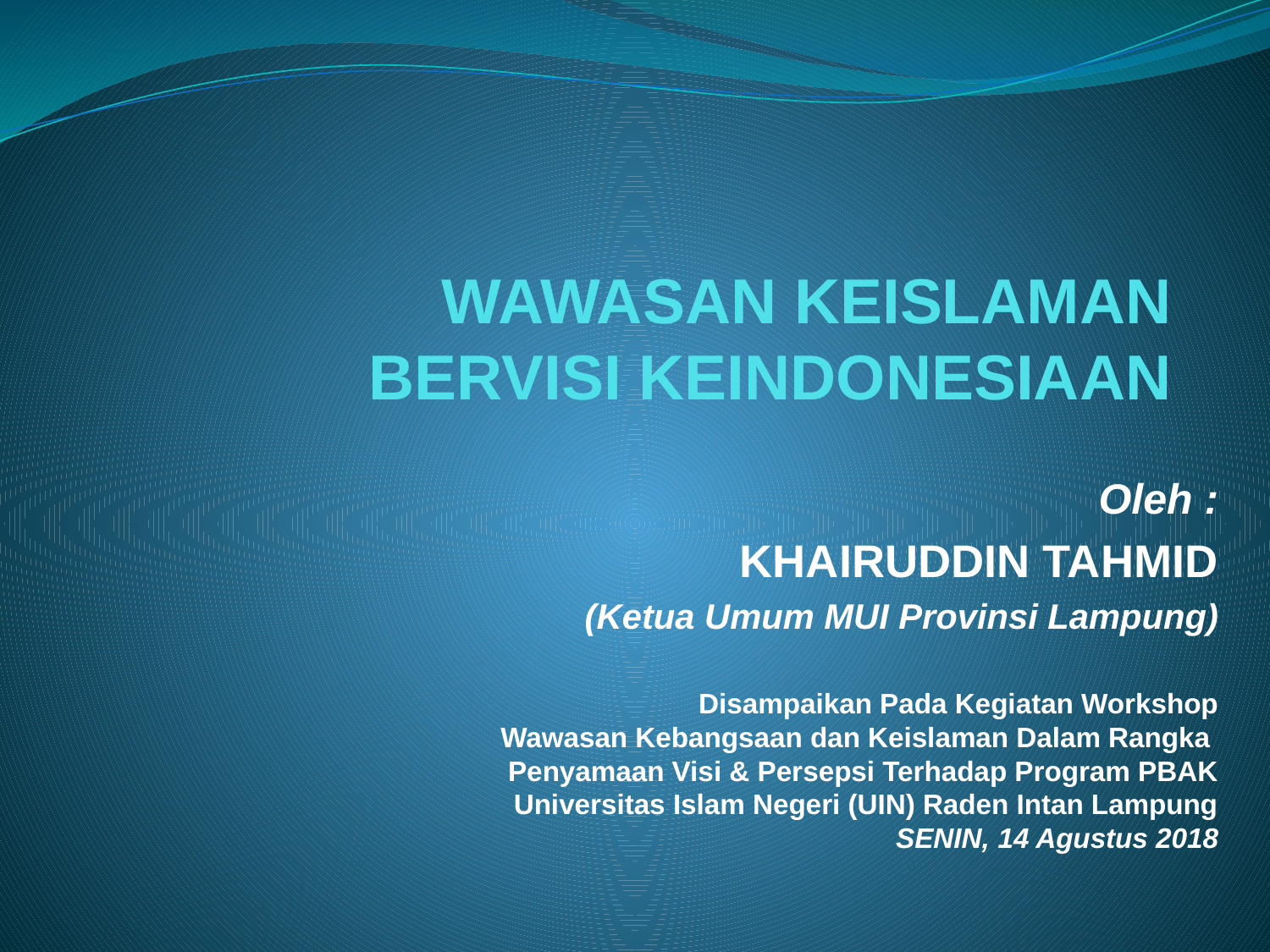

# WAWASAN KEISLAMAN BERVISI KEINDONESIAAN
Oleh :
KHAIRUDDIN TAHMID
(Ketua Umum MUI Provinsi Lampung)

Disampaikan Pada Kegiatan Workshop
 Wawasan Kebangsaan dan Keislaman Dalam Rangka
Penyamaan Visi & Persepsi Terhadap Program PBAK
 Universitas Islam Negeri (UIN) Raden Intan Lampung
SENIN, 14 Agustus 2018